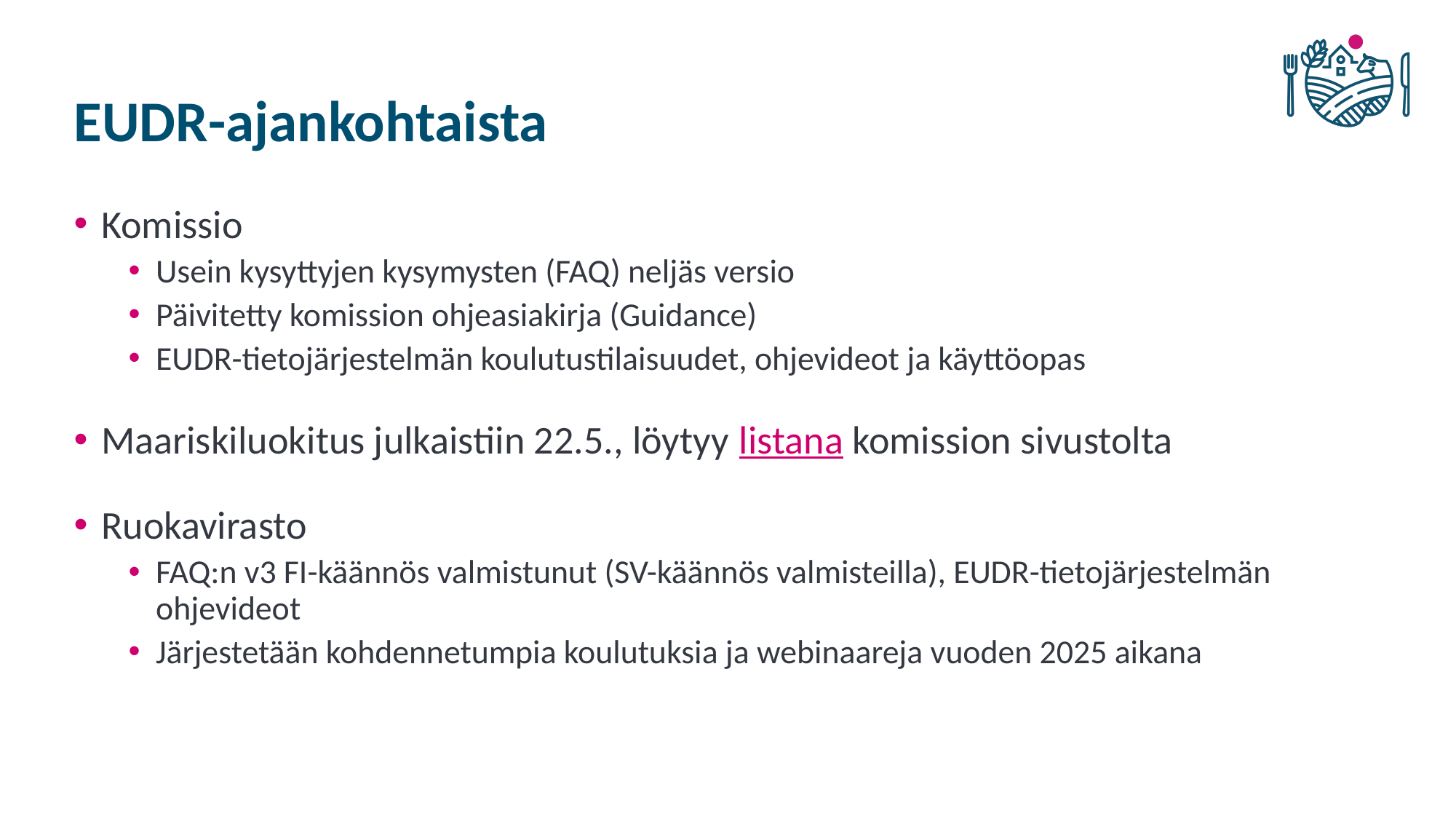

# EUDR-ajankohtaista
Komissio
Usein kysyttyjen kysymysten (FAQ) neljäs versio
Päivitetty komission ohjeasiakirja (Guidance)
EUDR-tietojärjestelmän koulutustilaisuudet, ohjevideot ja käyttöopas

Maariskiluokitus julkaistiin 22.5., löytyy listana komission sivustolta

Ruokavirasto
FAQ:n v3 FI-käännös valmistunut (SV-käännös valmisteilla), EUDR-tietojärjestelmän ohjevideot
Järjestetään kohdennetumpia koulutuksia ja webinaareja vuoden 2025 aikana